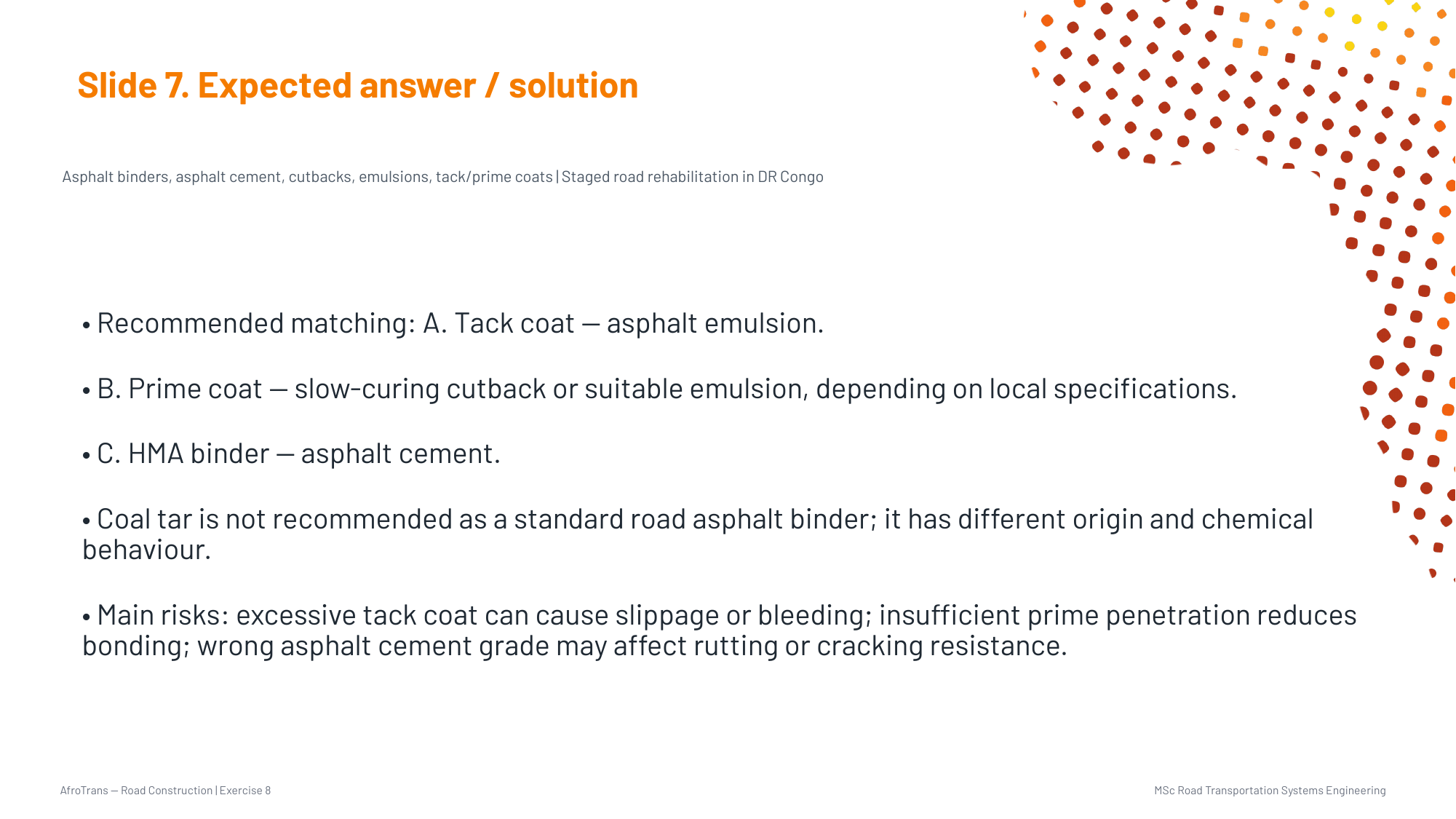

# Slide 7. Expected answer / solution
Asphalt binders, asphalt cement, cutbacks, emulsions, tack/prime coats | Staged road rehabilitation in DR Congo
• Recommended matching: A. Tack coat — asphalt emulsion.
• B. Prime coat — slow-curing cutback or suitable emulsion, depending on local specifications.
• C. HMA binder — asphalt cement.
• Coal tar is not recommended as a standard road asphalt binder; it has different origin and chemical behaviour.
• Main risks: excessive tack coat can cause slippage or bleeding; insufficient prime penetration reduces bonding; wrong asphalt cement grade may affect rutting or cracking resistance.
AfroTrans — Road Construction | Exercise 8
MSc Road Transportation Systems Engineering